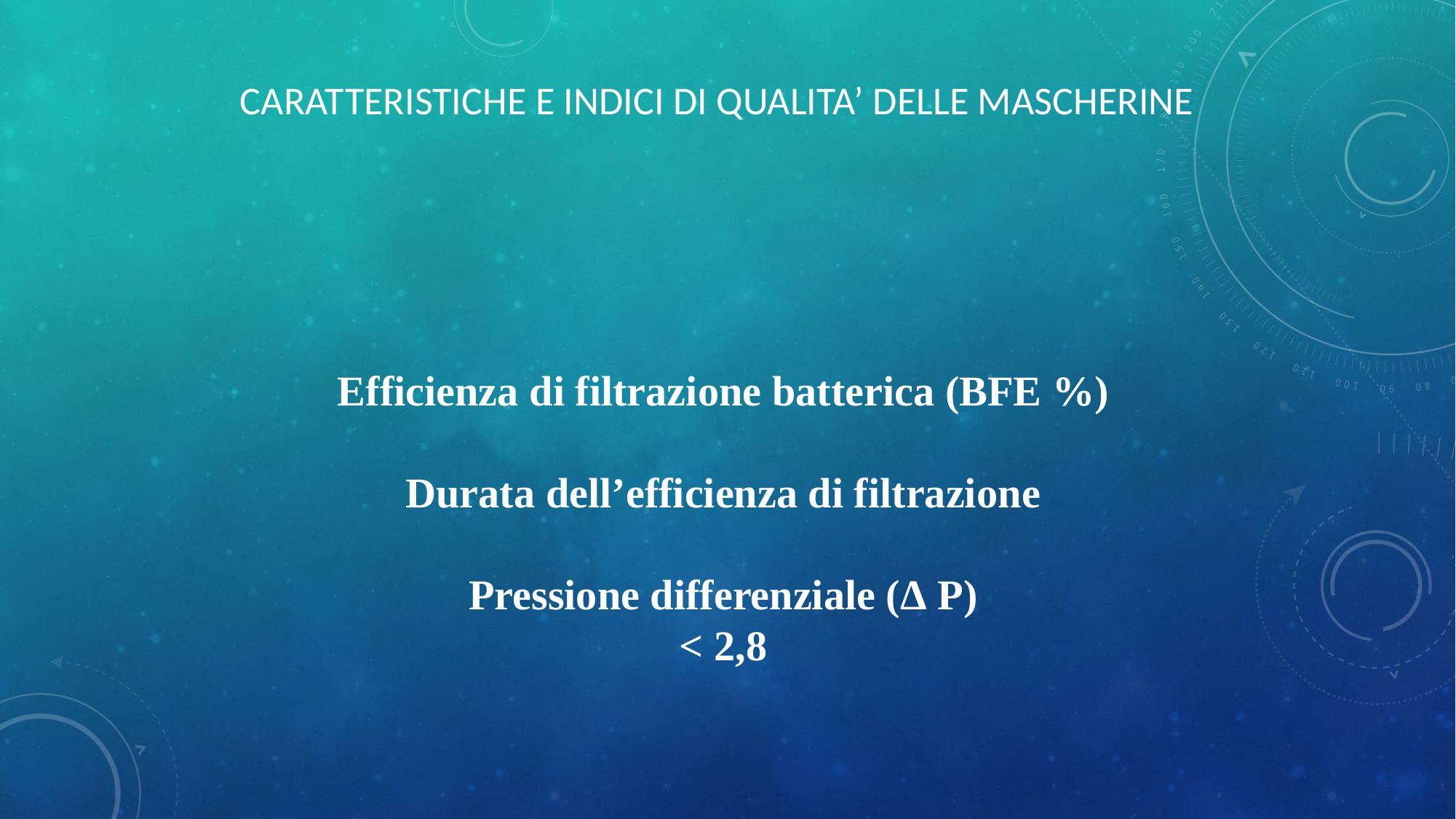

CARATTERISTICHE E INDICI DI QUALITA’ DELLE MASCHERINE
Efficienza di filtrazione batterica (BFE %)

Durata dell’efficienza di filtrazione

Pressione differenziale (Δ P)
< 2,8